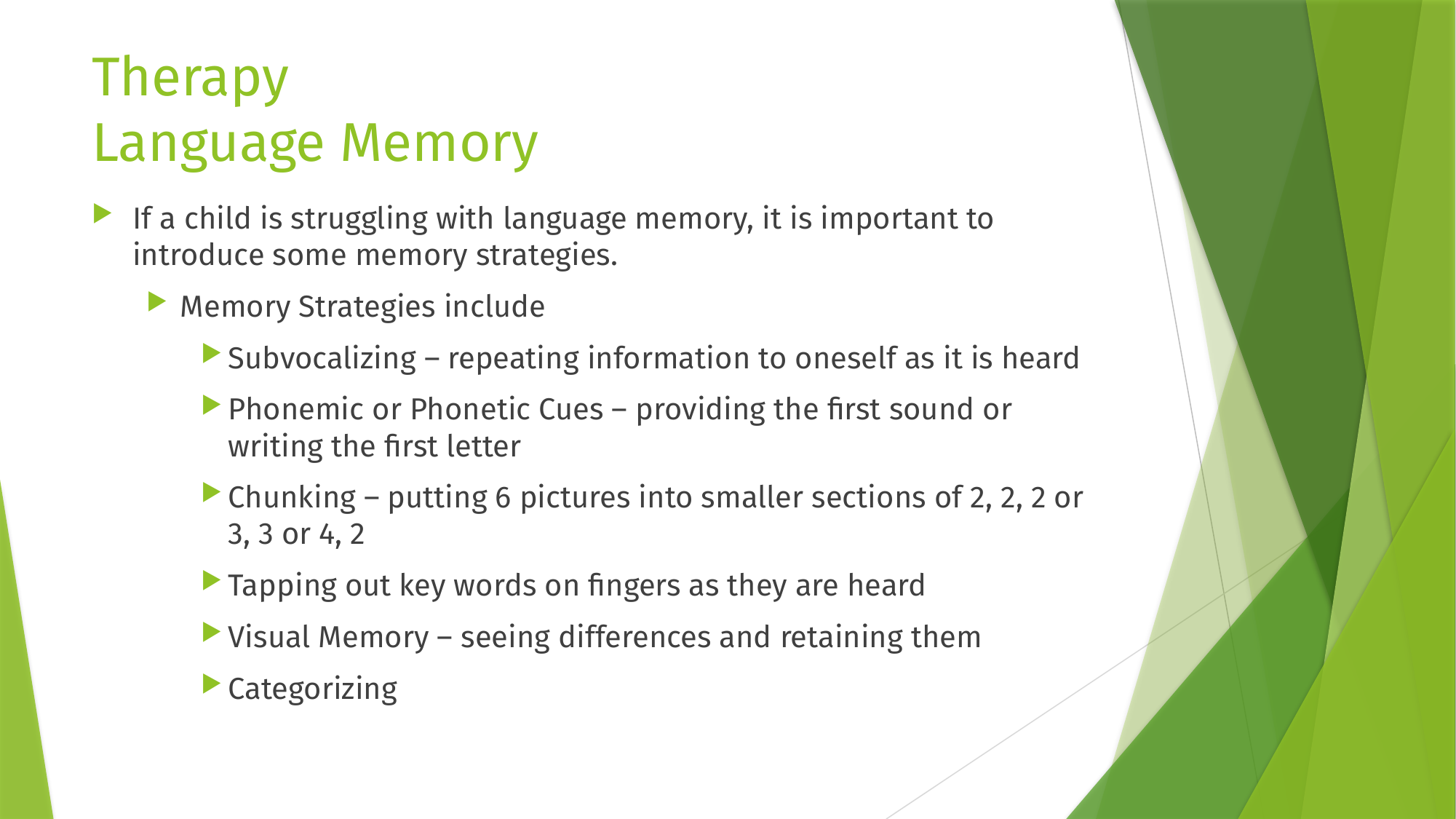

# Therapy Language Memory
If a child is struggling with language memory, it is important to introduce some memory strategies.
Memory Strategies include
Subvocalizing – repeating information to oneself as it is heard
Phonemic or Phonetic Cues – providing the first sound or writing the first letter
Chunking – putting 6 pictures into smaller sections of 2, 2, 2 or 3, 3 or 4, 2
Tapping out key words on fingers as they are heard
Visual Memory – seeing differences and retaining them
Categorizing